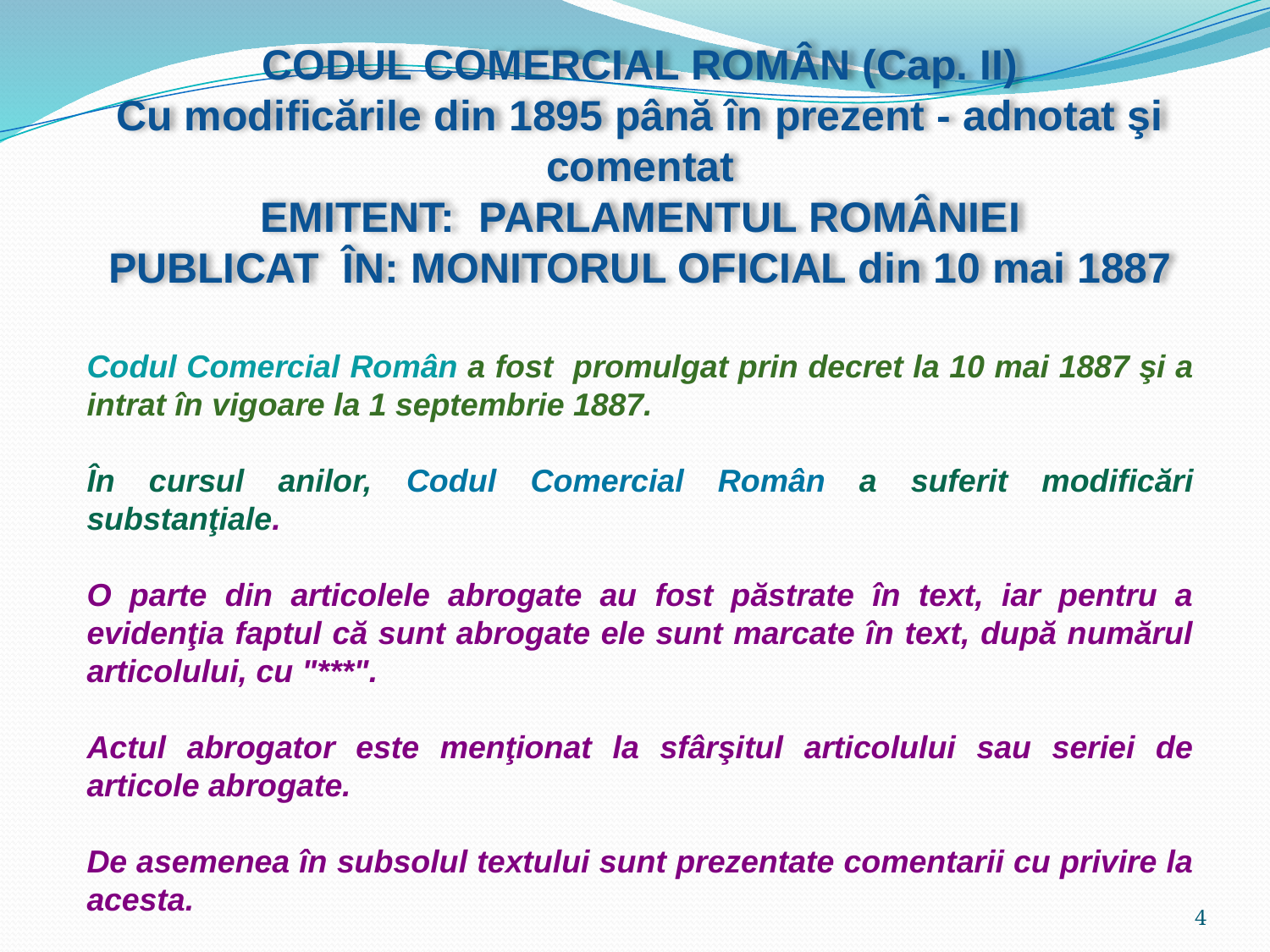

CODUL COMERCIAL ROMÂN (Cap. II)
Cu modificările din 1895 până în prezent - adnotat şi comentat
EMITENT:  PARLAMENTUL ROMÂNIEI
PUBLICAT  ÎN: MONITORUL OFICIAL din 10 mai 1887

Codul Comercial Român a fost  promulgat prin decret la 10 mai 1887 şi a intrat în vigoare la 1 septembrie 1887.

În cursul anilor, Codul Comercial Român a suferit modificări substanţiale.

O parte din articolele abrogate au fost păstrate în text, iar pentru a evidenţia faptul că sunt abrogate ele sunt marcate în text, după numărul articolului, cu "***".

Actul abrogator este menţionat la sfârşitul articolului sau seriei de articole abrogate.

De asemenea în subsolul textului sunt prezentate comentarii cu privire la acesta.
4